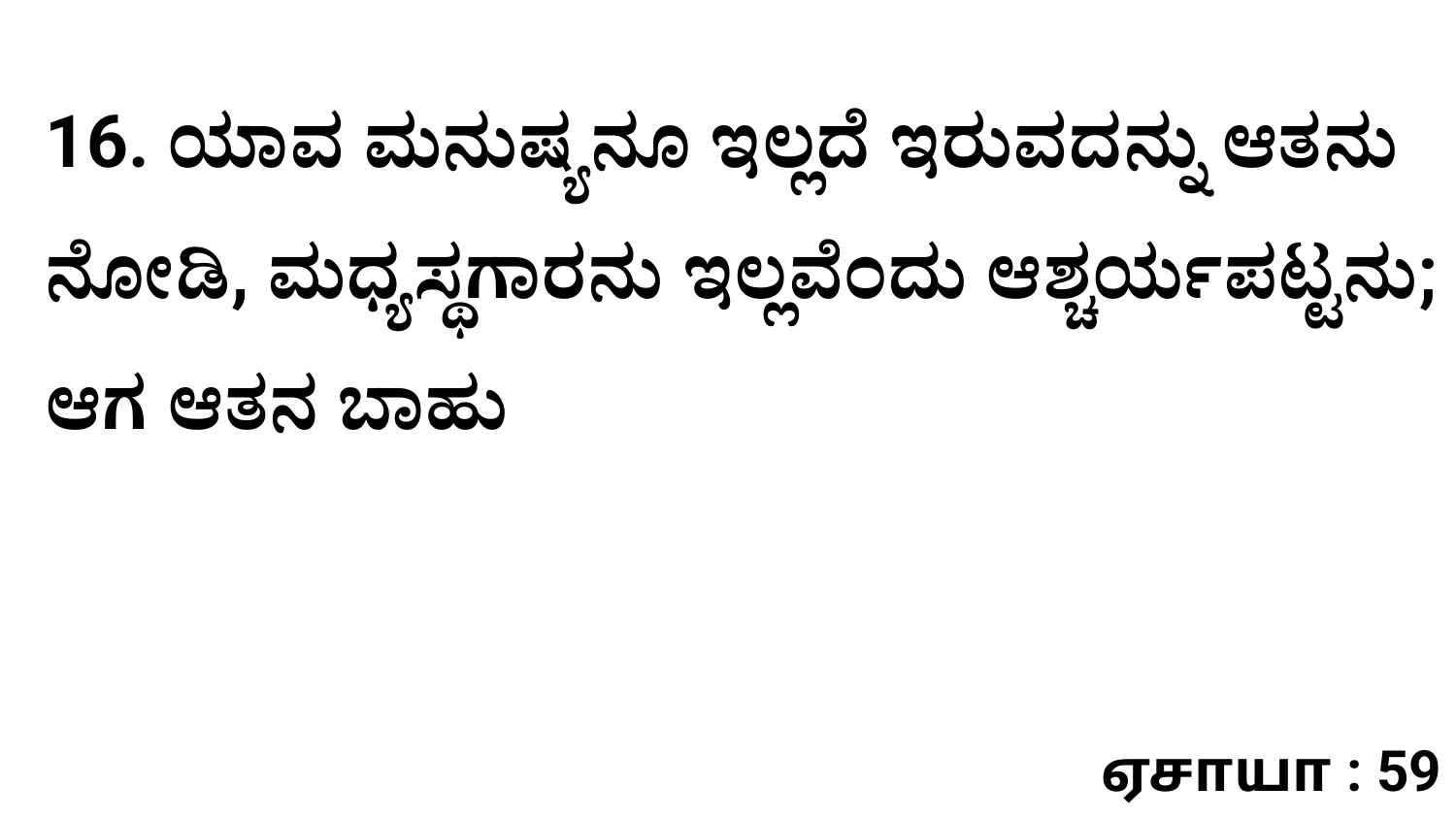

16. ಯಾವ ಮನುಷ್ಯನೂ ಇಲ್ಲದೆ ಇರುವದನ್ನು ಆತನು ನೋಡಿ, ಮಧ್ಯಸ್ಥಗಾರನು ಇಲ್ಲವೆಂದು ಆಶ್ಚರ್ಯಪಟ್ಟನು; ಆಗ ಆತನ ಬಾಹು
ஏசாயா : 59